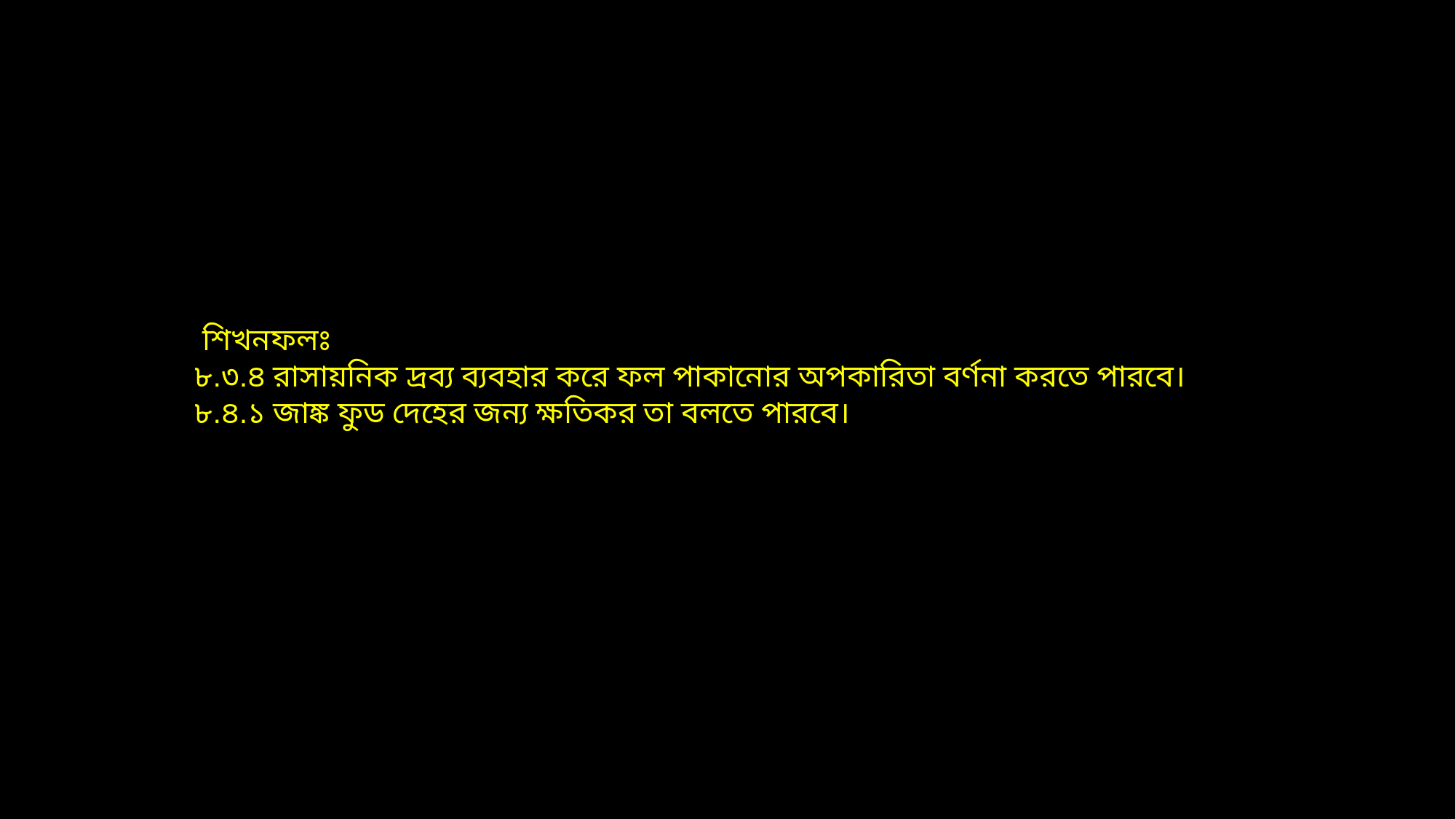

শিখনফলঃ
৮.৩.৪ রাসায়নিক দ্রব্য ব্যবহার করে ফল পাকানোর অপকারিতা বর্ণনা করতে পারবে।
৮.৪.১ জাঙ্ক ফুড দেহের জন্য ক্ষতিকর তা বলতে পারবে।